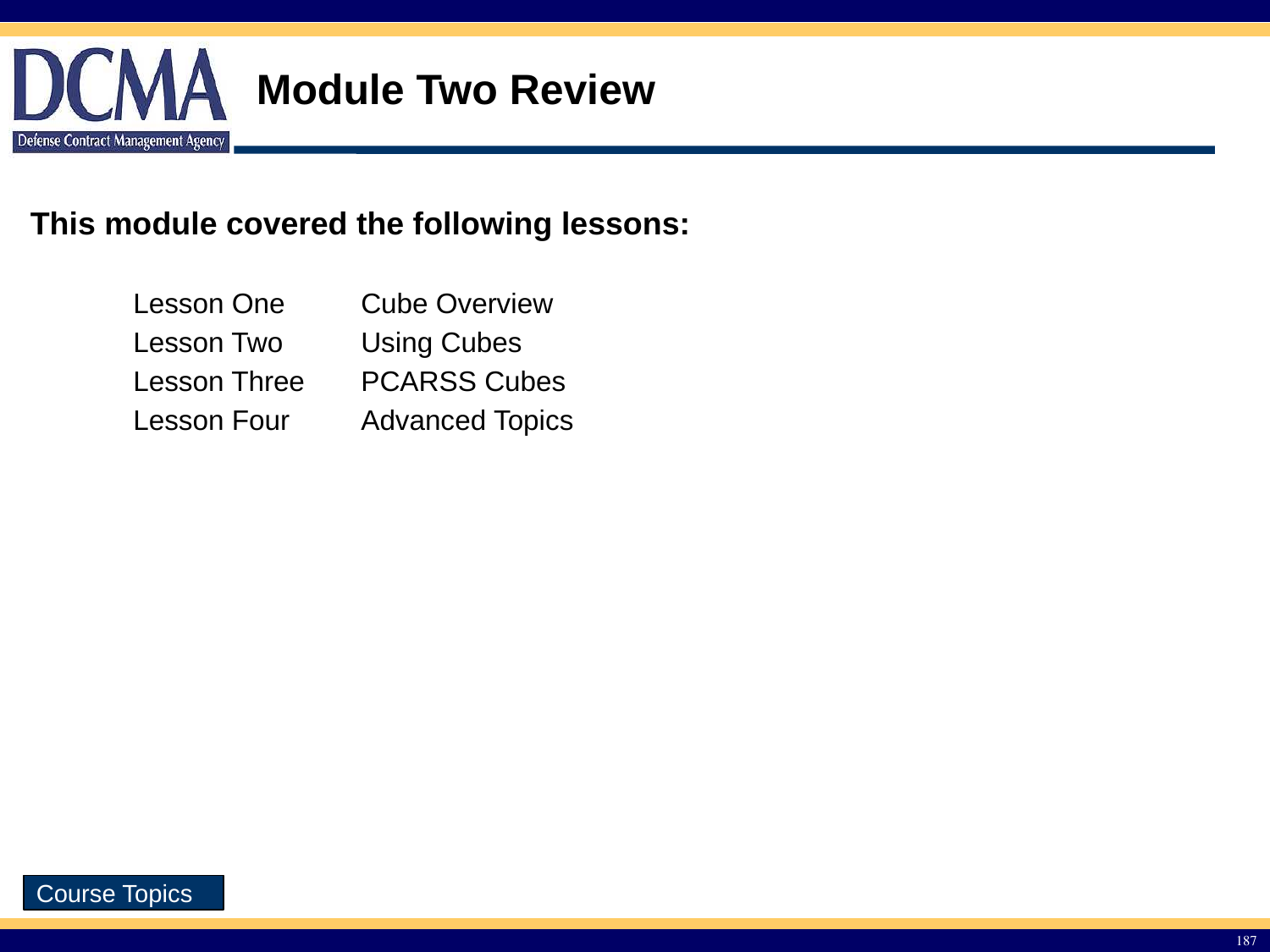

Module Two Review
This module covered the following lessons:
| Lesson One | Cube Overview |
| --- | --- |
| Lesson Two | Using Cubes |
| Lesson Three | PCARSS Cubes |
| Lesson Four | Advanced Topics |
187